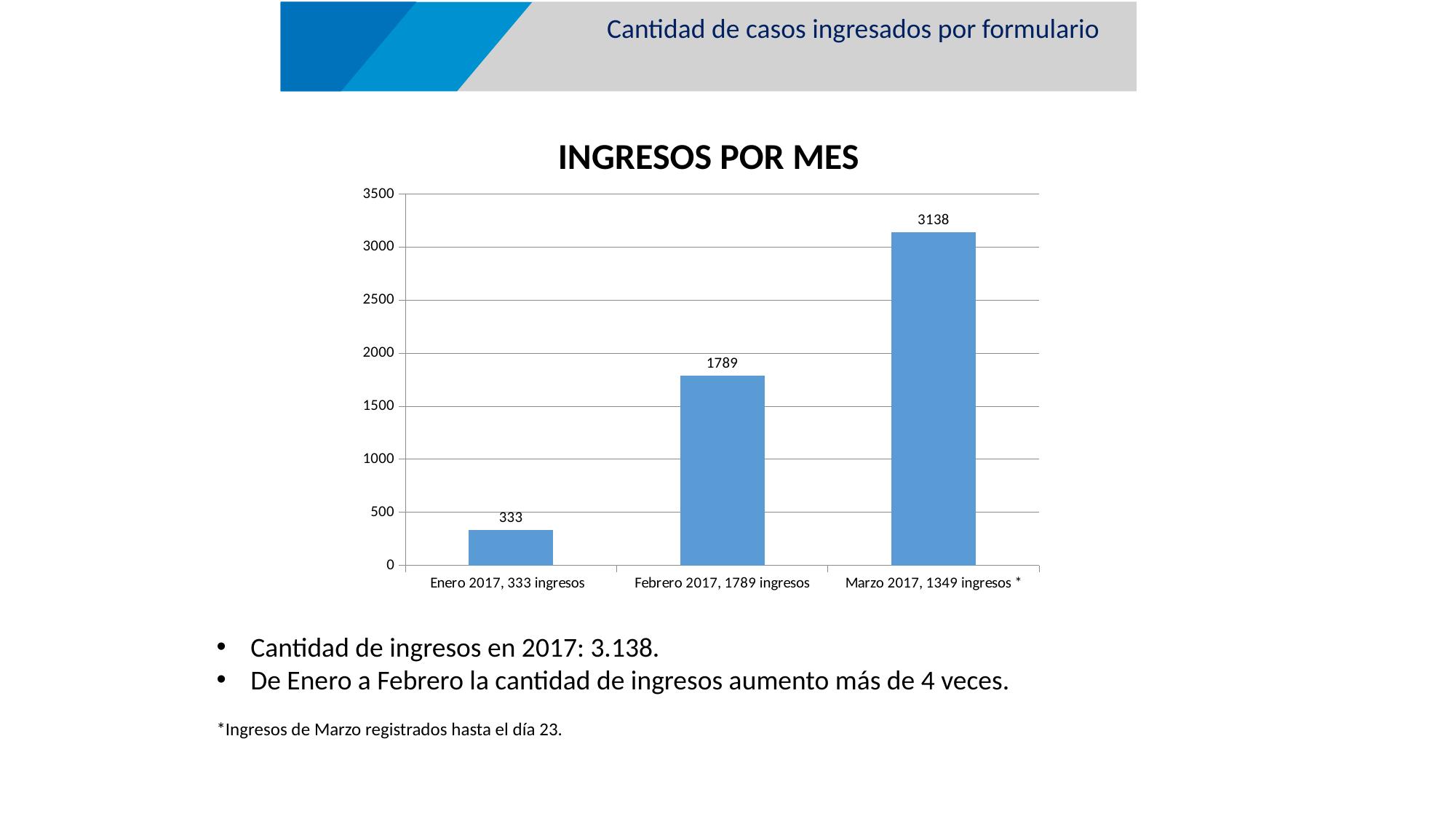

Cantidad de casos ingresados por formulario
INGRESOS POR MES

### Chart

| Category |  |
|---|---|
| Enero 2017, 333 ingresos   | 333.0 |
| Febrero 2017, 1789 ingresos | 1789.0 |
| Marzo 2017, 1349 ingresos * | 3138.0 |
Cantidad de ingresos en 2017: 3.138.
De Enero a Febrero la cantidad de ingresos aumento más de 4 veces.

*Ingresos de Marzo registrados hasta el día 23.